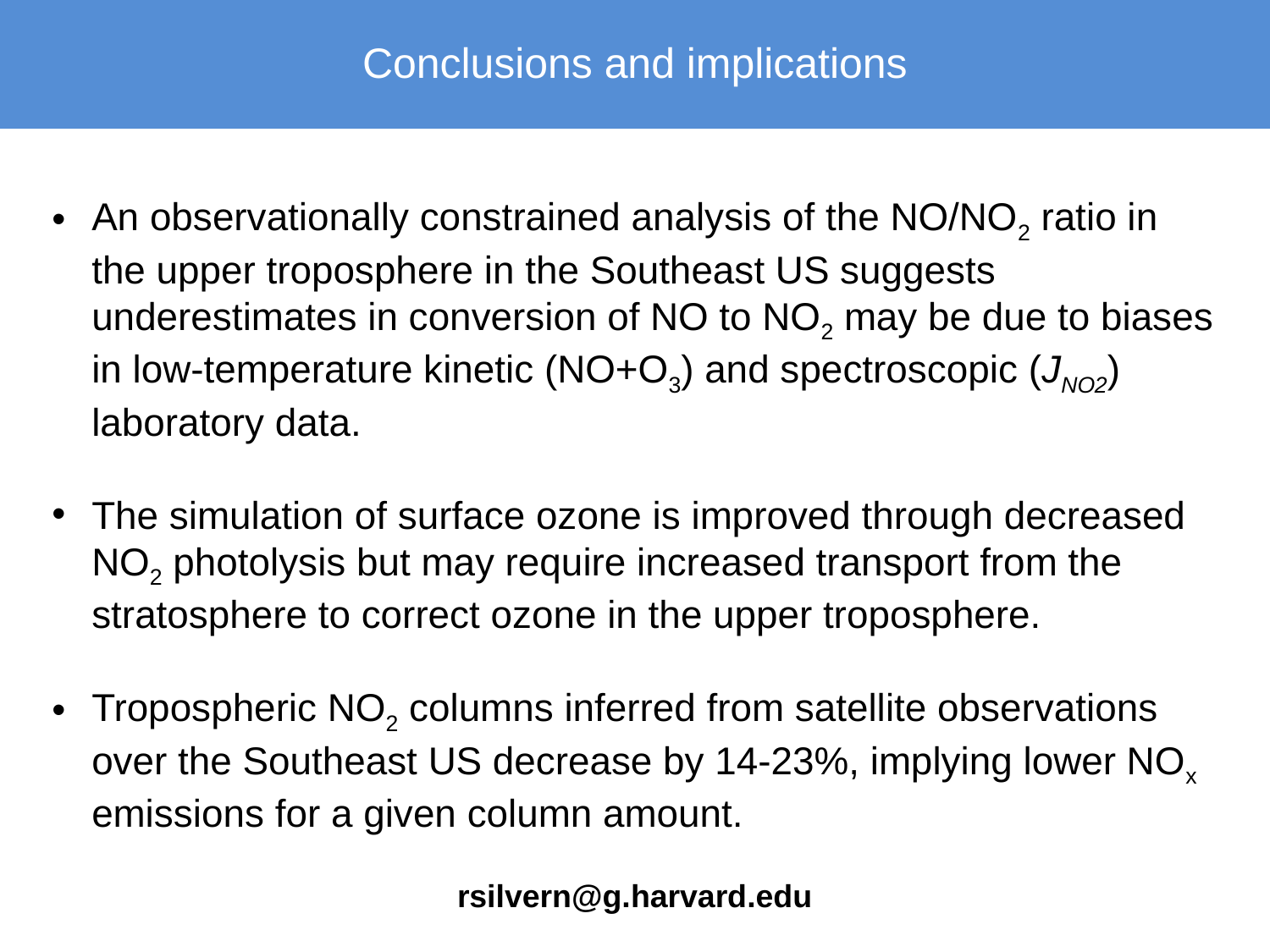

# Conclusions and implications

An observationally constrained analysis of the NO/NO2 ratio in the upper troposphere in the Southeast US suggests underestimates in conversion of NO to NO2 may be due to biases in low-temperature kinetic (NO+O3) and spectroscopic (JNO2) laboratory data.

The simulation of surface ozone is improved through decreased NO2 photolysis but may require increased transport from the stratosphere to correct ozone in the upper troposphere.

Tropospheric NO2 columns inferred from satellite observations over the Southeast US decrease by 14-23%, implying lower NOx emissions for a given column amount.
rsilvern@g.harvard.edu